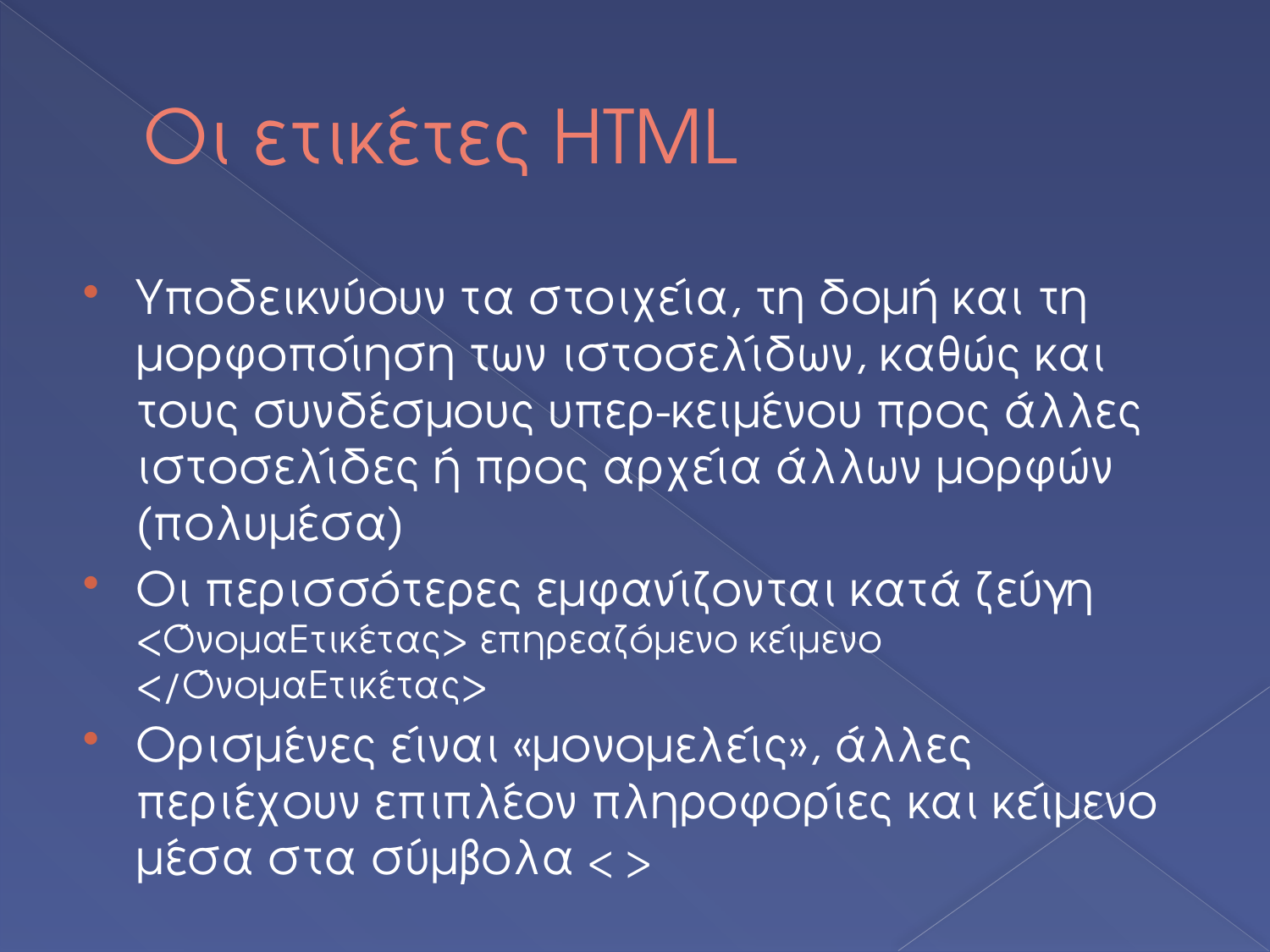

# Οι ετικέτες HTML
Yποδεικνύουν τα στοιχεία, τη δομή και τη μορφοποίηση των ιστοσελίδων, καθώς και τους συνδέσμους υπερ-κειμένου προς άλλες ιστοσελίδες ή προς αρχεία άλλων μορφών (πολυμέσα)
Οι περισσότερες εμφανίζονται κατά ζεύγη <ΌνομαΕτικέτας> επηρεαζόμενο κείμενο </ΌνομαΕτικέτας>
Oρισμένες είναι «μονομελείς», άλλες περιέχουν επιπλέον πληροφορίες και κείμενο μέσα στα σύμβολα < >